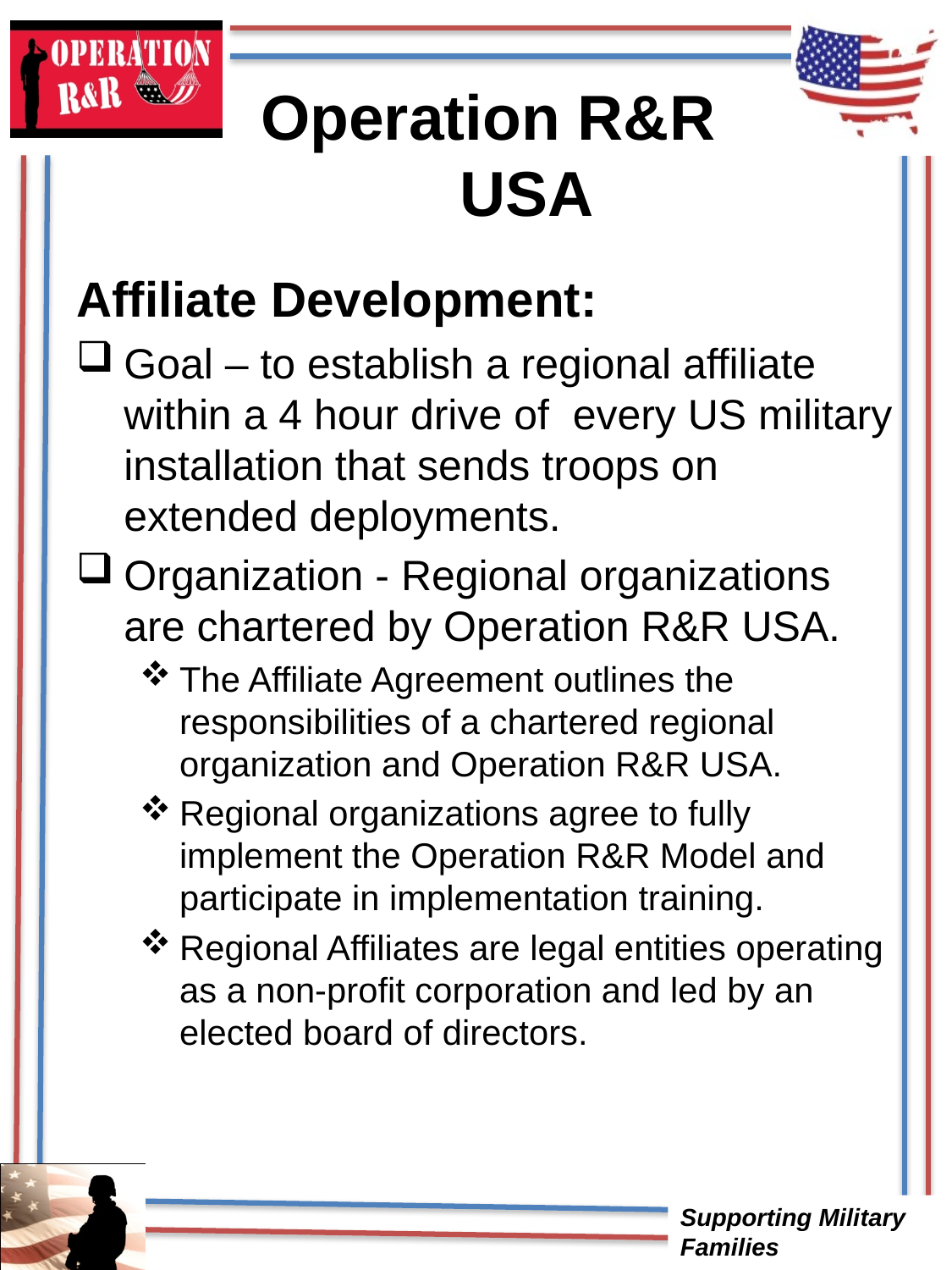

# Operation R&R    	USA
Affiliate Development:
Goal – to establish a regional affiliate within a 4 hour drive of  every US military installation that sends troops on extended deployments.
Organization - Regional organizations are chartered by Operation R&R USA.
The Affiliate Agreement outlines the responsibilities of a chartered regional organization and Operation R&R USA.
Regional organizations agree to fully implement the Operation R&R Model and participate in implementation training.
Regional Affiliates are legal entities operating as a non-profit corporation and led by an elected board of directors.